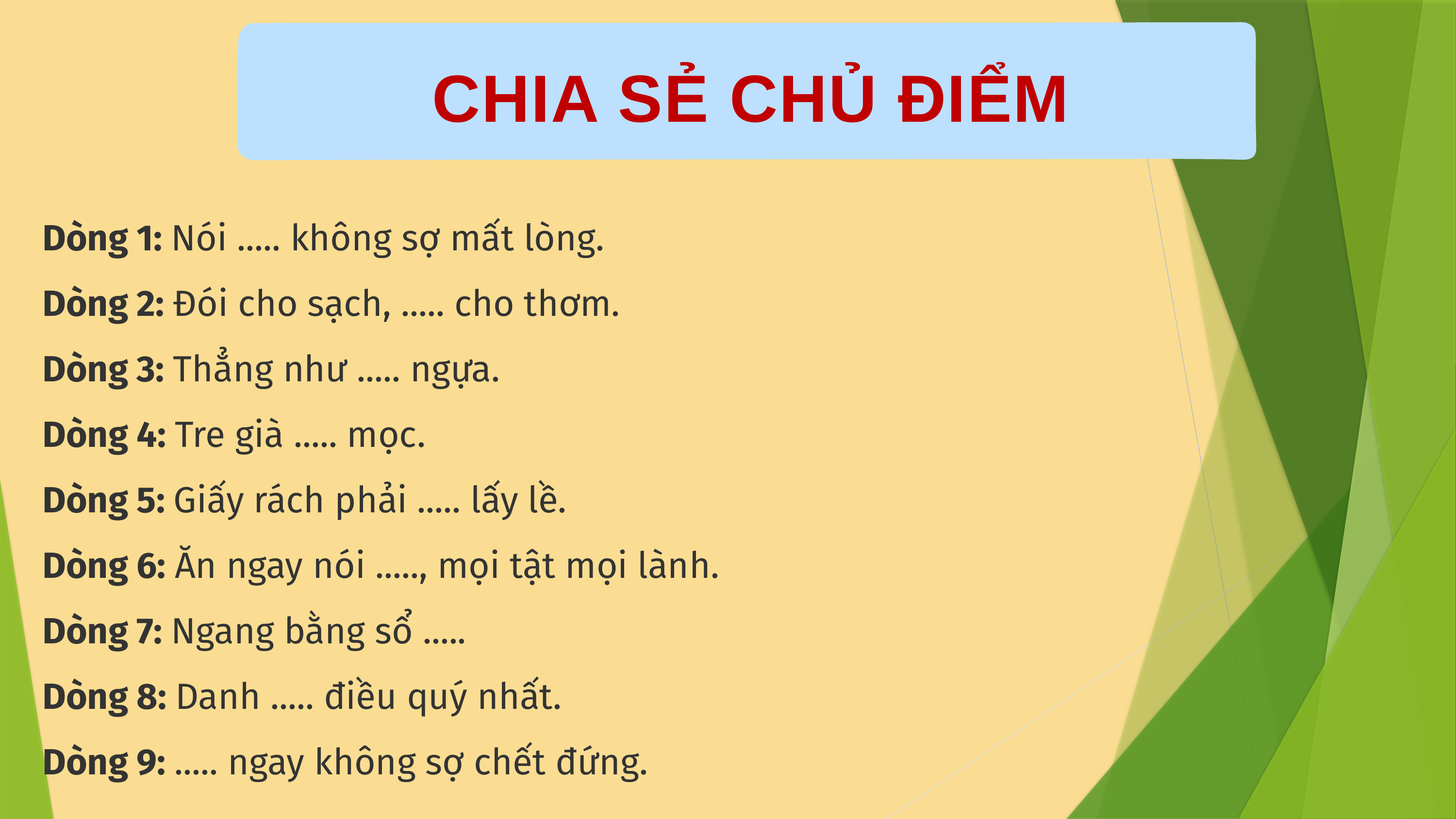

CHIA SẺ CHỦ ĐIỂM
Dòng 1: Nói ..... không sợ mất lòng.
Dòng 2: Đói cho sạch, ..... cho thơm.
Dòng 3: Thẳng như ..... ngựa.
Dòng 4: Tre già ..... mọc.
Dòng 5: Giấy rách phải ..... lấy lề.
Dòng 6: Ăn ngay nói ....., mọi tật mọi lành.
Dòng 7: Ngang bằng sổ .....
Dòng 8: Danh ..... điều quý nhất.
Dòng 9: ..... ngay không sợ chết đứng.